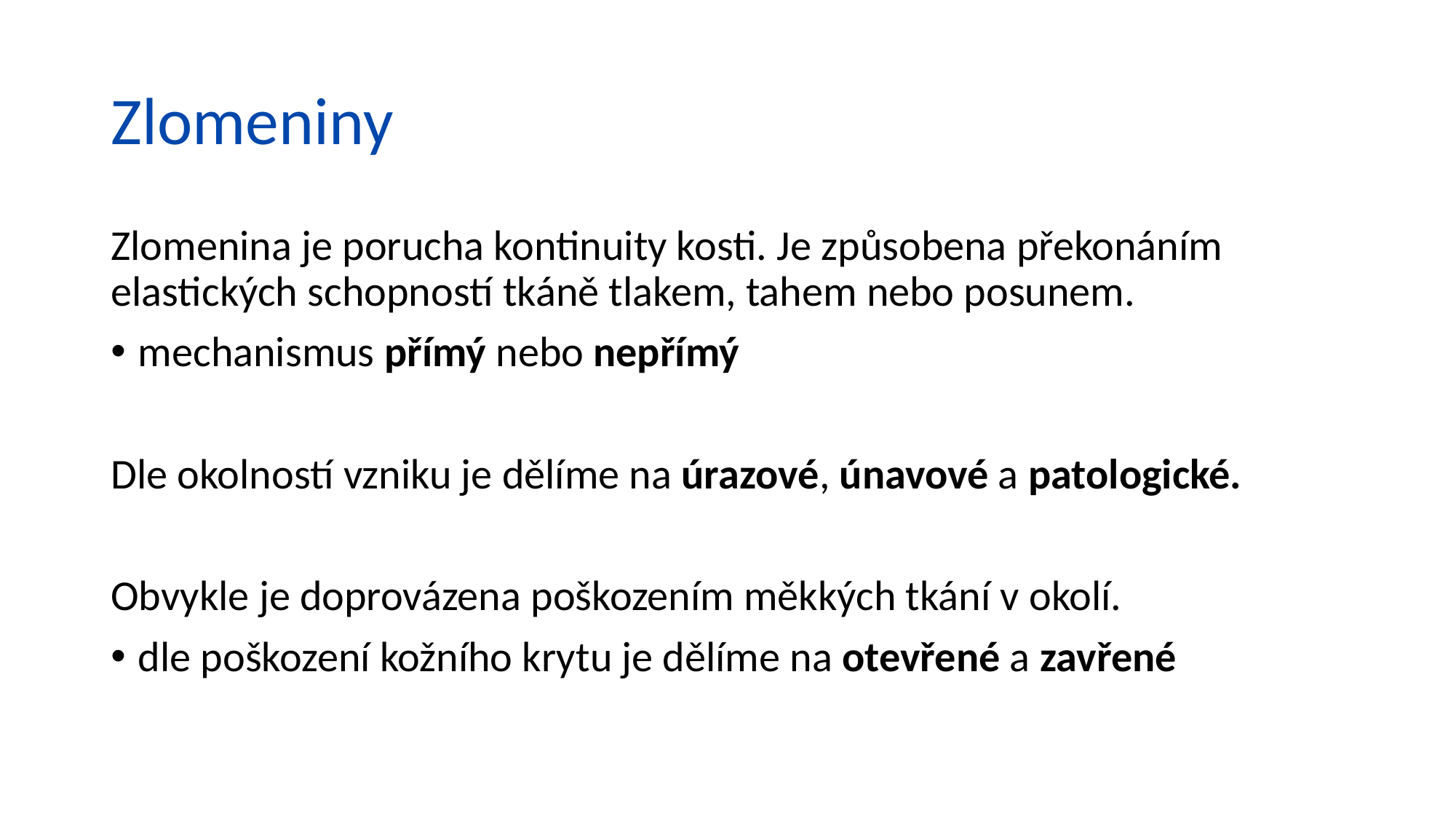

# Zlomeniny
Zlomenina je porucha kontinuity kosti. Je způsobena překonáním elastických schopností tkáně tlakem, tahem nebo posunem.
mechanismus přímý nebo nepřímý

Dle okolností vzniku je dělíme na úrazové, únavové a patologické.

Obvykle je doprovázena poškozením měkkých tkání v okolí.
dle poškození kožního krytu je dělíme na otevřené a zavřené